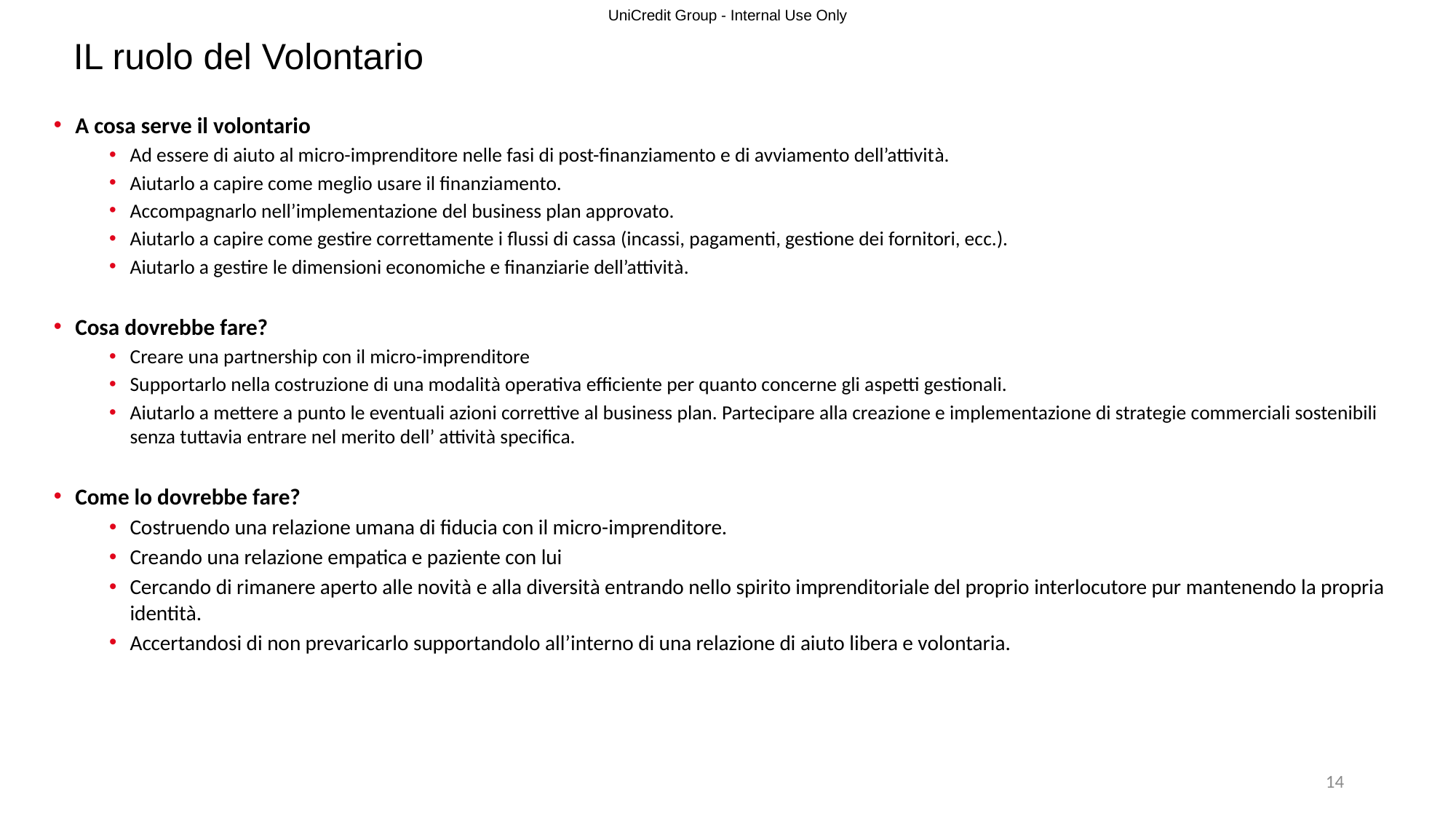

# IL ruolo del Volontario
A cosa serve il volontario
Ad essere di aiuto al micro-imprenditore nelle fasi di post-finanziamento e di avviamento dell’attività.
Aiutarlo a capire come meglio usare il finanziamento.
Accompagnarlo nell’implementazione del business plan approvato.
Aiutarlo a capire come gestire correttamente i flussi di cassa (incassi, pagamenti, gestione dei fornitori, ecc.).
Aiutarlo a gestire le dimensioni economiche e finanziarie dell’attività.

Cosa dovrebbe fare?
Creare una partnership con il micro-imprenditore
Supportarlo nella costruzione di una modalità operativa efficiente per quanto concerne gli aspetti gestionali.
Aiutarlo a mettere a punto le eventuali azioni correttive al business plan. Partecipare alla creazione e implementazione di strategie commerciali sostenibili senza tuttavia entrare nel merito dell’ attività specifica.

Come lo dovrebbe fare?
Costruendo una relazione umana di fiducia con il micro-imprenditore.
Creando una relazione empatica e paziente con lui
Cercando di rimanere aperto alle novità e alla diversità entrando nello spirito imprenditoriale del proprio interlocutore pur mantenendo la propria identità.
Accertandosi di non prevaricarlo supportandolo all’interno di una relazione di aiuto libera e volontaria.

14